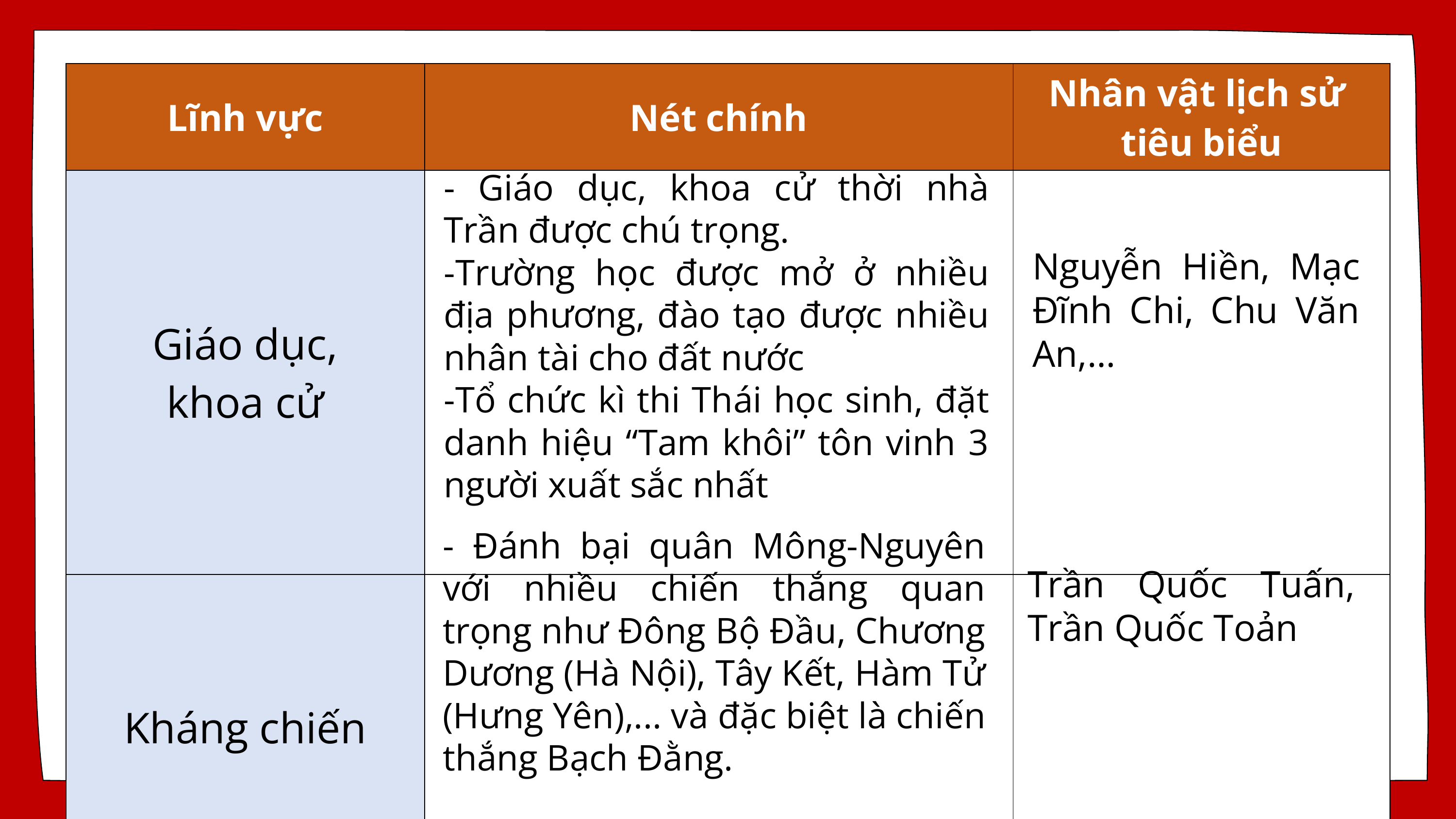

| Lĩnh vực | Nét chính | Nhân vật lịch sử tiêu biểu |
| --- | --- | --- |
| Giáo dục, khoa cử |  |  |
| Kháng chiến |  |  |
- Giáo dục, khoa cử thời nhà Trần được chú trọng.
-Trường học được mở ở nhiều địa phương, đào tạo được nhiều nhân tài cho đất nước
-Tổ chức kì thi Thái học sinh, đặt danh hiệu “Tam khôi” tôn vinh 3 người xuất sắc nhất
Nguyễn Hiền, Mạc Đĩnh Chi, Chu Văn An,…
- Đánh bại quân Mông-Nguyên với nhiều chiến thắng quan trọng như Đông Bộ Đầu, Chương Dương (Hà Nội), Tây Kết, Hàm Tử (Hưng Yên),... và đặc biệt là chiến thắng Bạch Đằng.
Trần Quốc Tuấn, Trần Quốc Toản